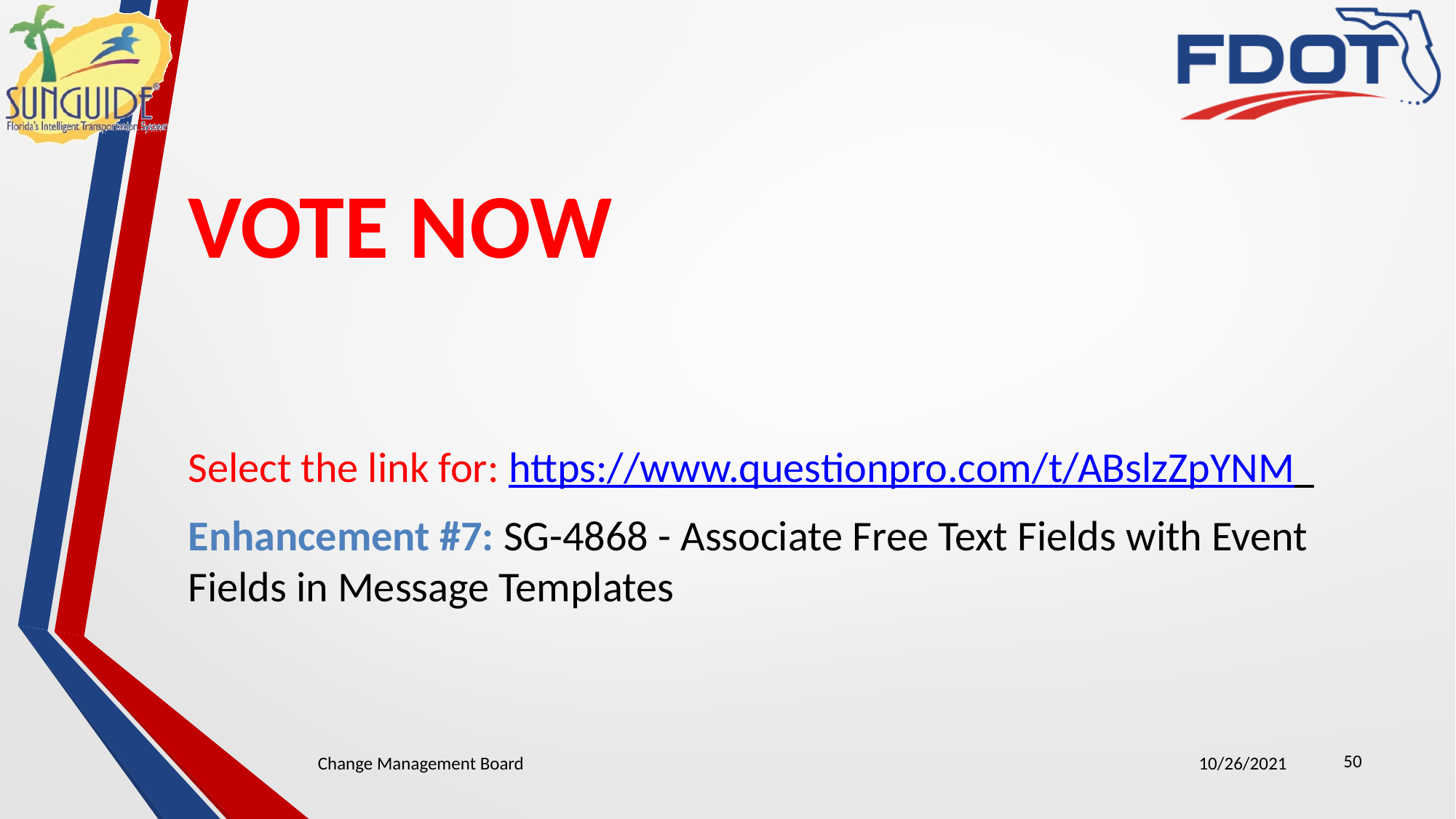

# VOTE NOW
Select the link for: https://www.questionpro.com/t/ABslzZpYNM
Enhancement #7: SG-4868 - Associate Free Text Fields with Event Fields in Message Templates
50
Change Management Board
10/26/2021